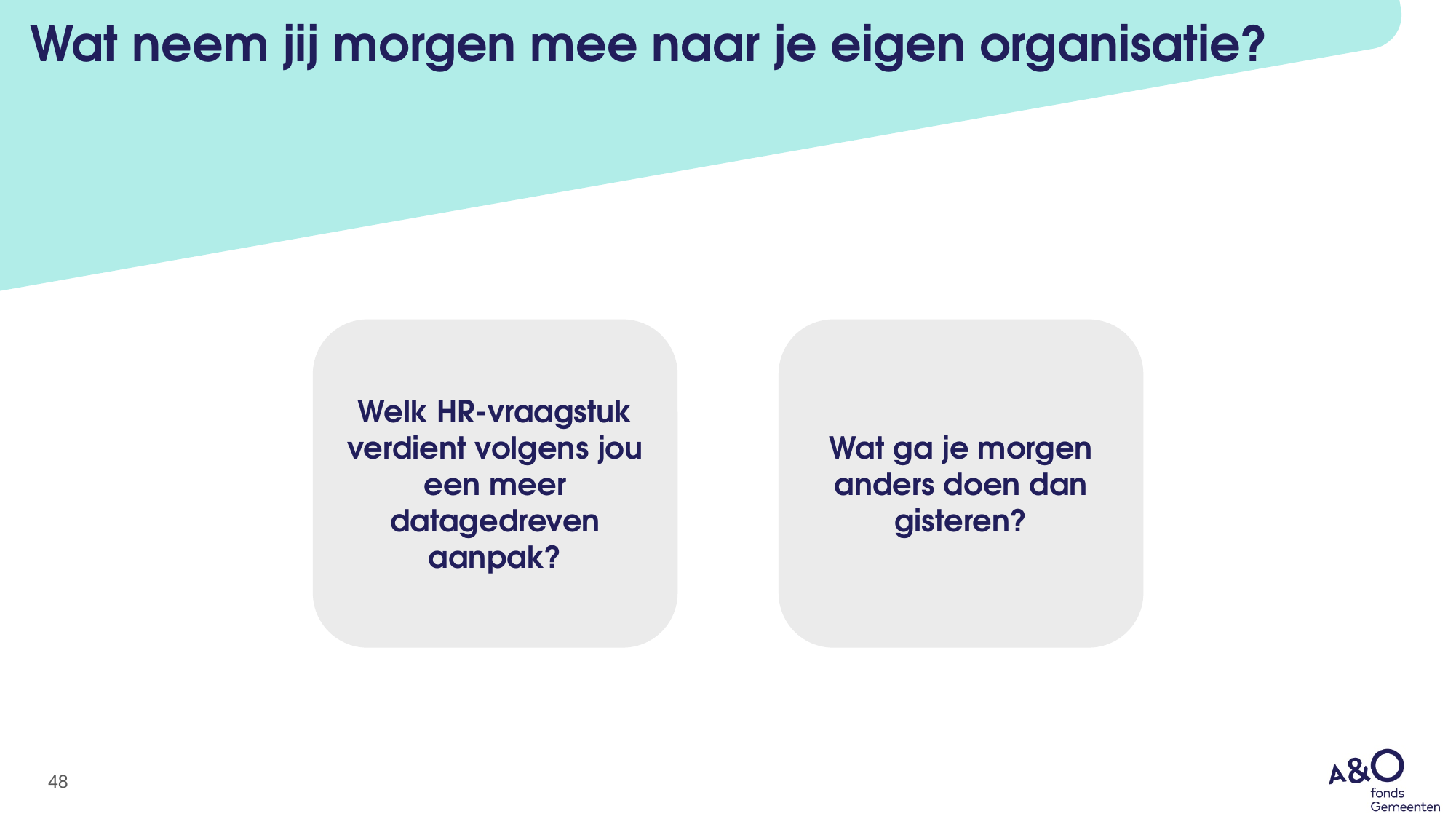

# Wat neem jij morgen mee naar je eigen organisatie?
Welk HR-vraagstuk verdient volgens jou een meer datagedreven aanpak?
Wat ga je morgen anders doen dan gisteren?
48